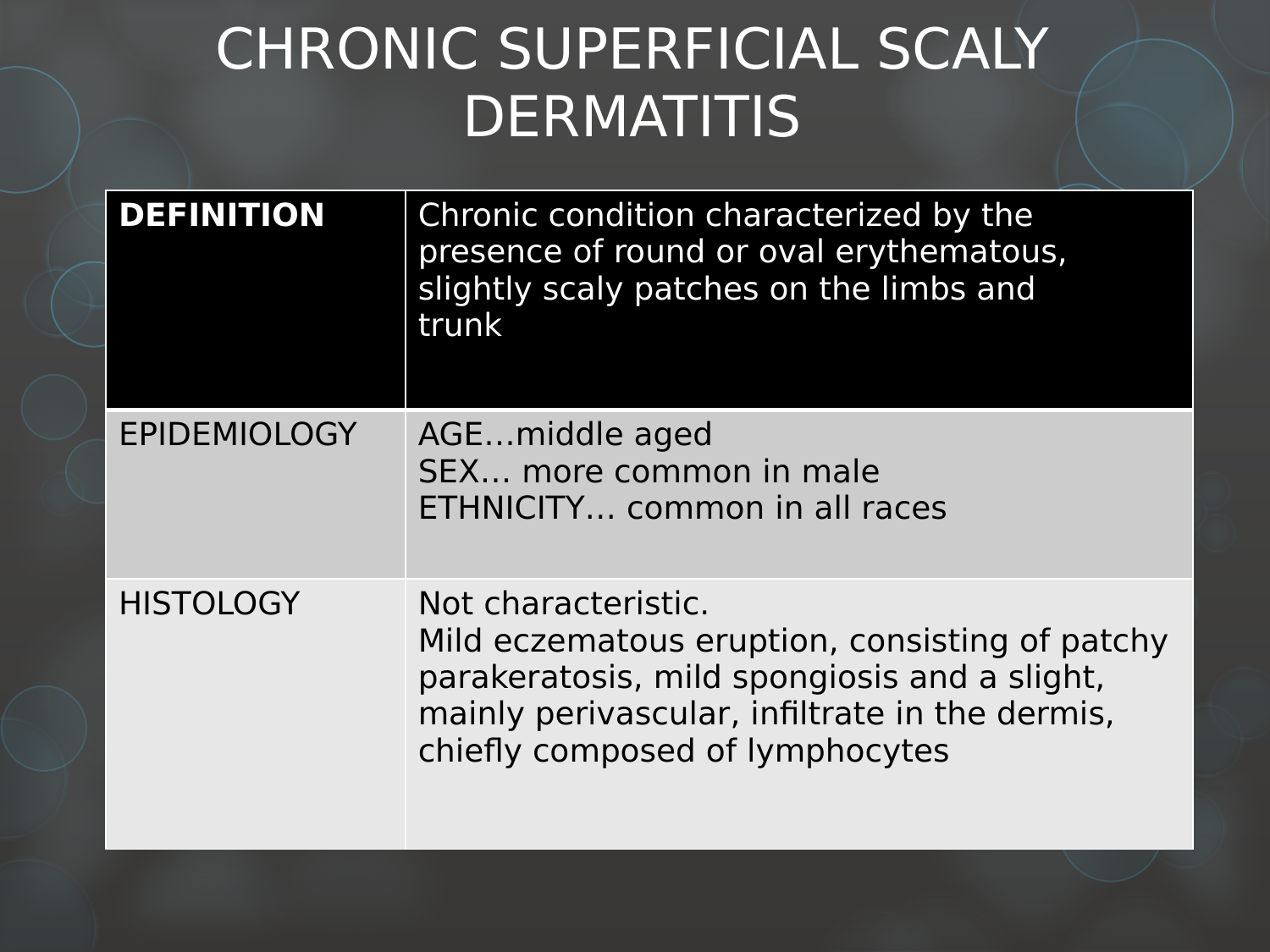

# CHRONIC SUPERFICIAL SCALY DERMATITIS
| DEFINITION | Chronic condition characterized by the presence of round or oval erythematous, slightly scaly patches on the limbs and trunk |
| --- | --- |
| EPIDEMIOLOGY | AGE…middle aged SEX… more common in male ETHNICITY… common in all races |
| HISTOLOGY | Not characteristic. Mild eczematous eruption, consisting of patchy parakeratosis, mild spongiosis and a slight, mainly perivascular, infiltrate in the dermis, chiefly composed of lymphocytes |